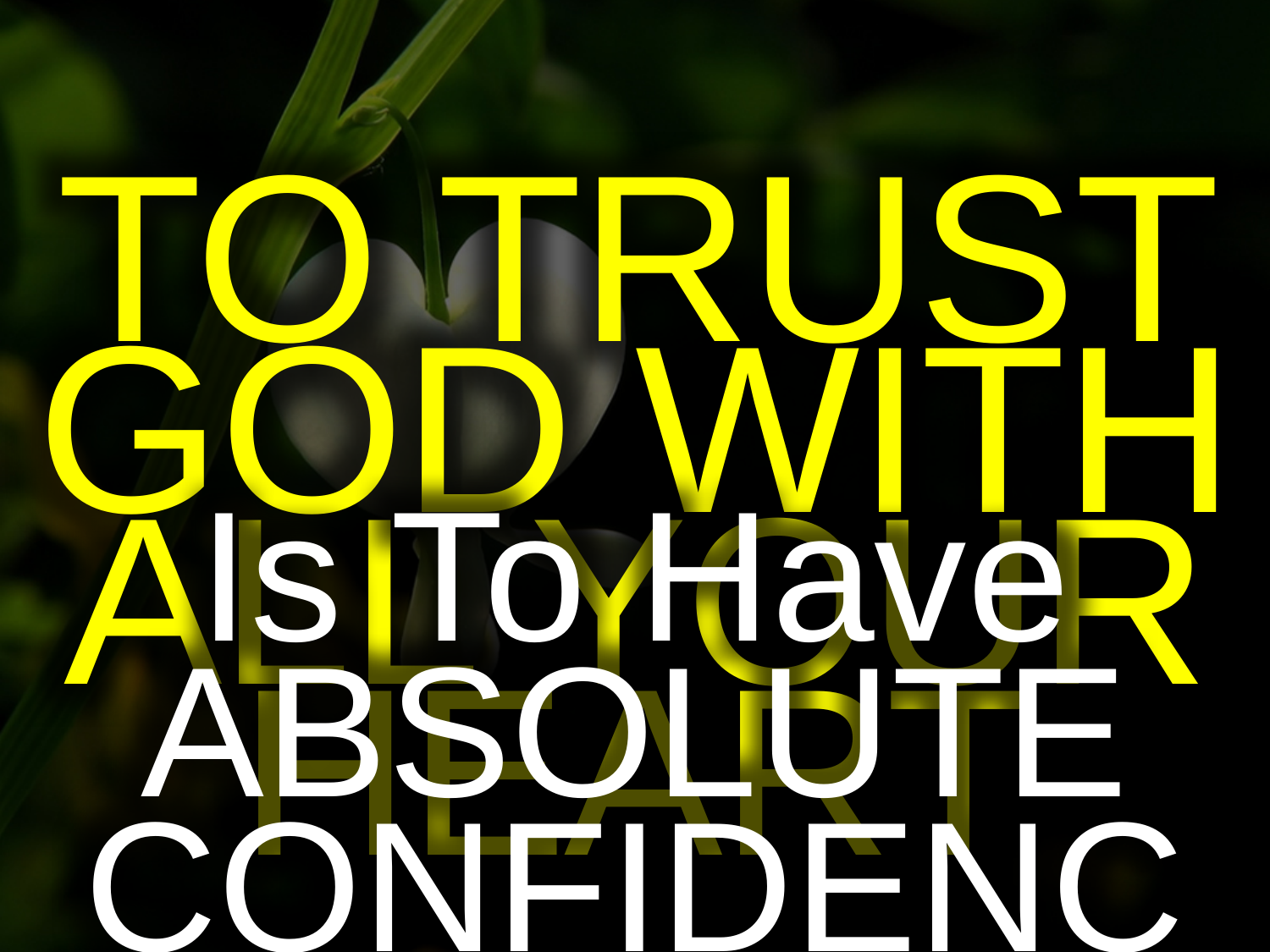

TO TRUST GOD WITH ALL YOUR HEART
Is To Have ABSOLUTE CONFIDENCE IN GOD